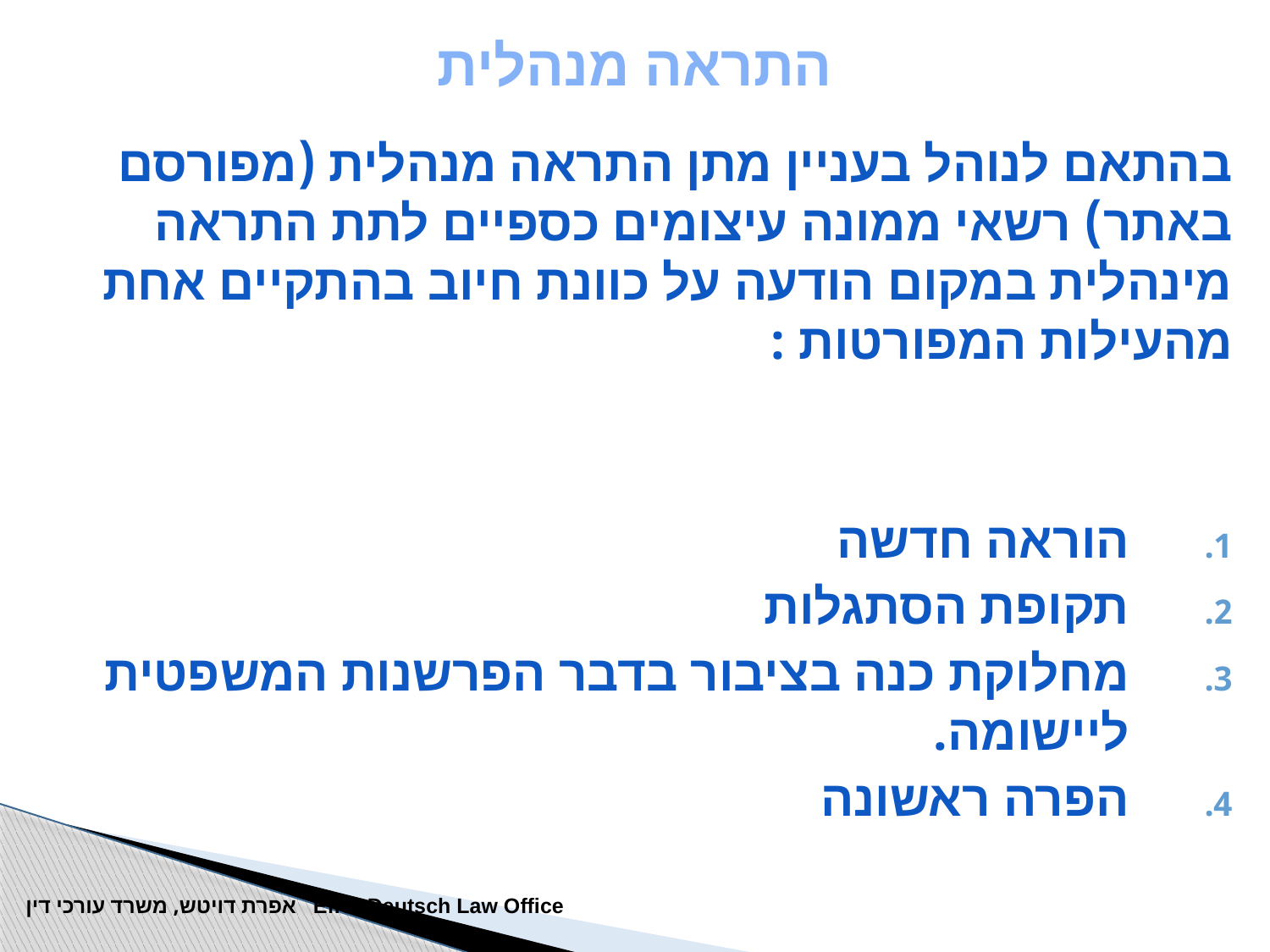

# התראה מנהלית
בהתאם לנוהל בעניין מתן התראה מנהלית (מפורסם באתר) רשאי ממונה עיצומים כספיים לתת התראה מינהלית במקום הודעה על כוונת חיוב בהתקיים אחת מהעילות המפורטות :

הוראה חדשה
תקופת הסתגלות
מחלוקת כנה בציבור בדבר הפרשנות המשפטית ליישומה.
הפרה ראשונה
Efrat Deutsch Law Office   אפרת דויטש, משרד עורכי דין